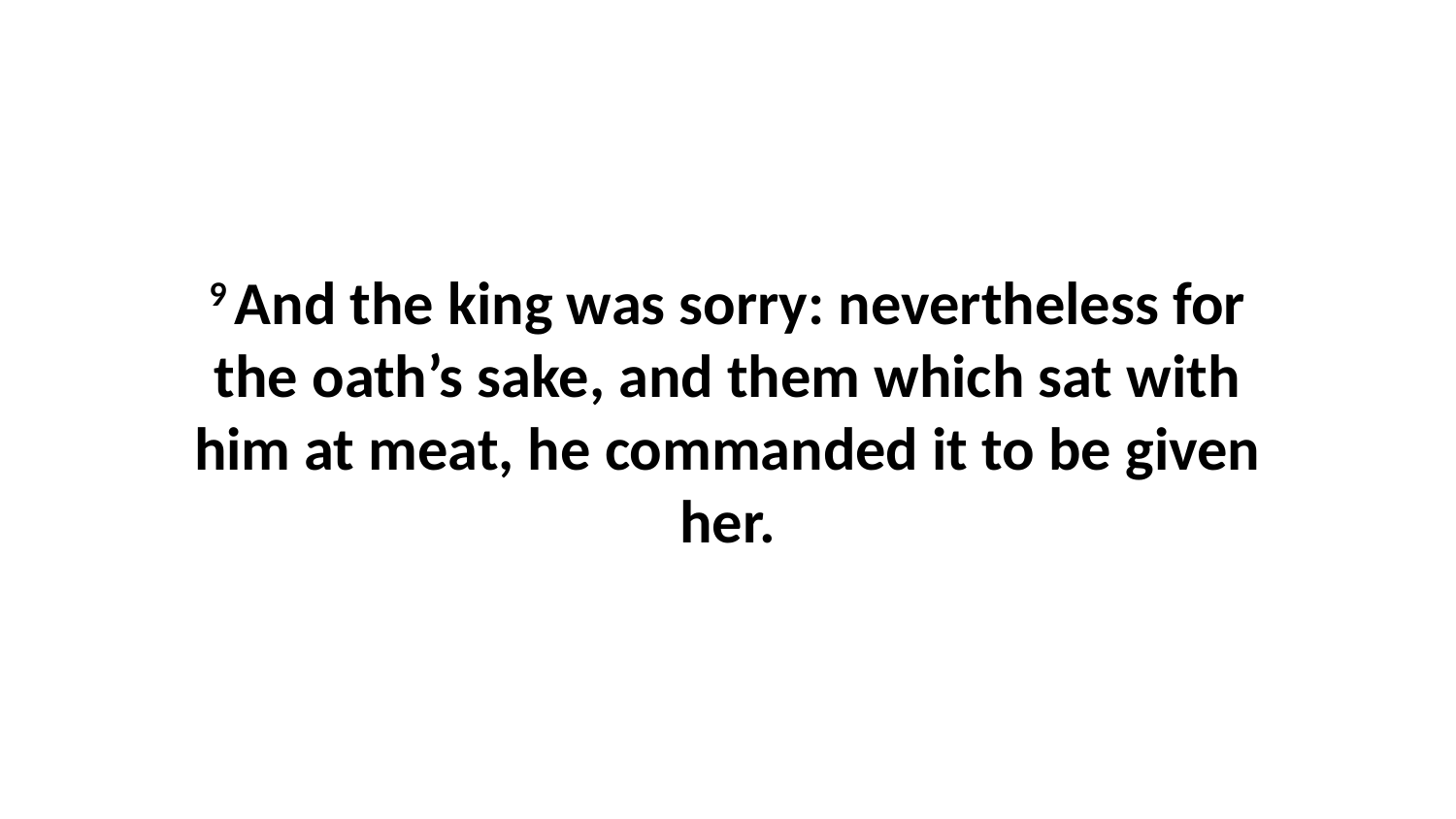

9 And the king was sorry: nevertheless for the oath’s sake, and them which sat with him at meat, he commanded it to be given her.